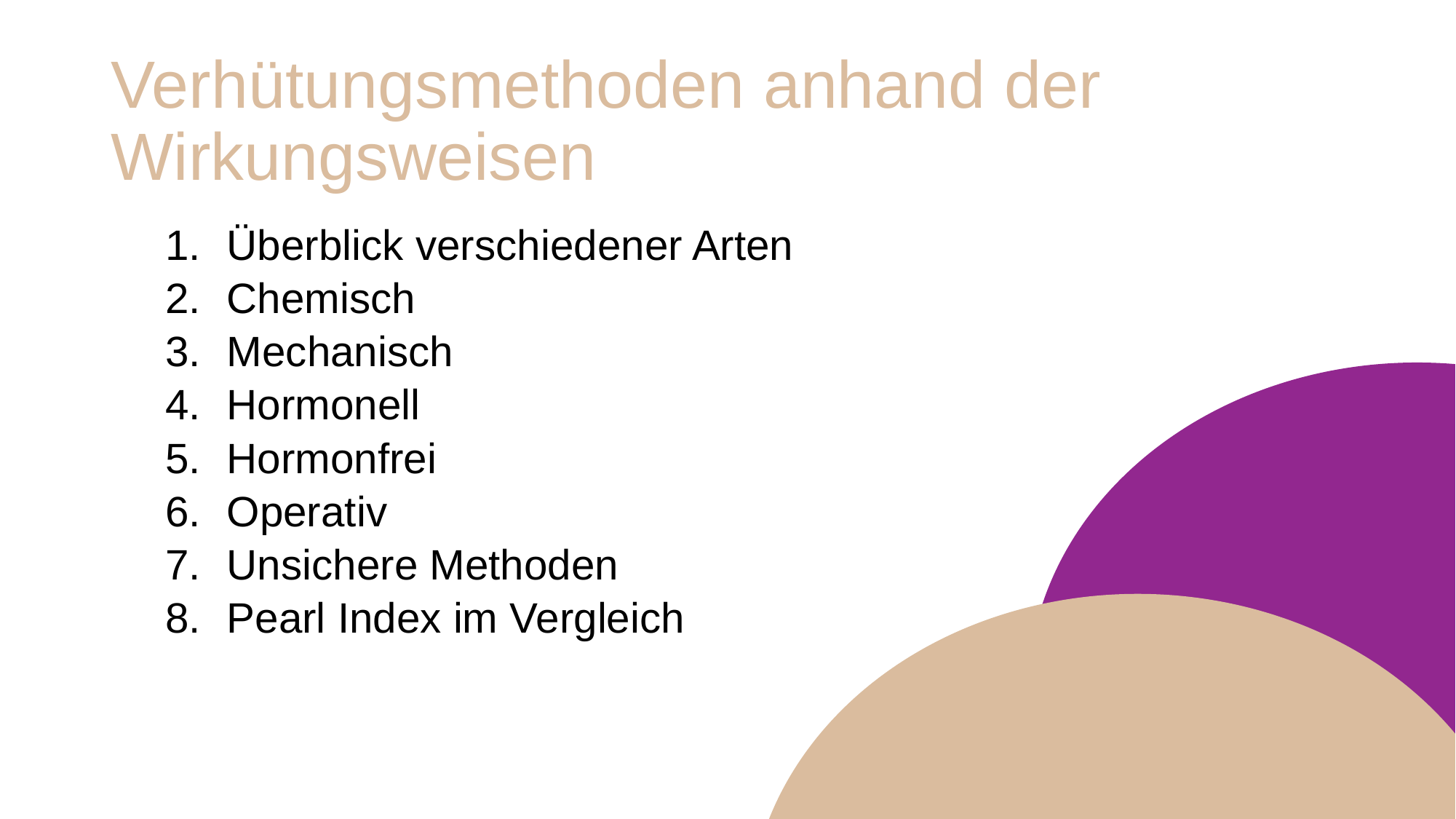

# Verhütungsmethoden anhand der Wirkungsweisen
Überblick verschiedener Arten
Chemisch
Mechanisch
Hormonell
Hormonfrei
Operativ
Unsichere Methoden
Pearl Index im Vergleich

46